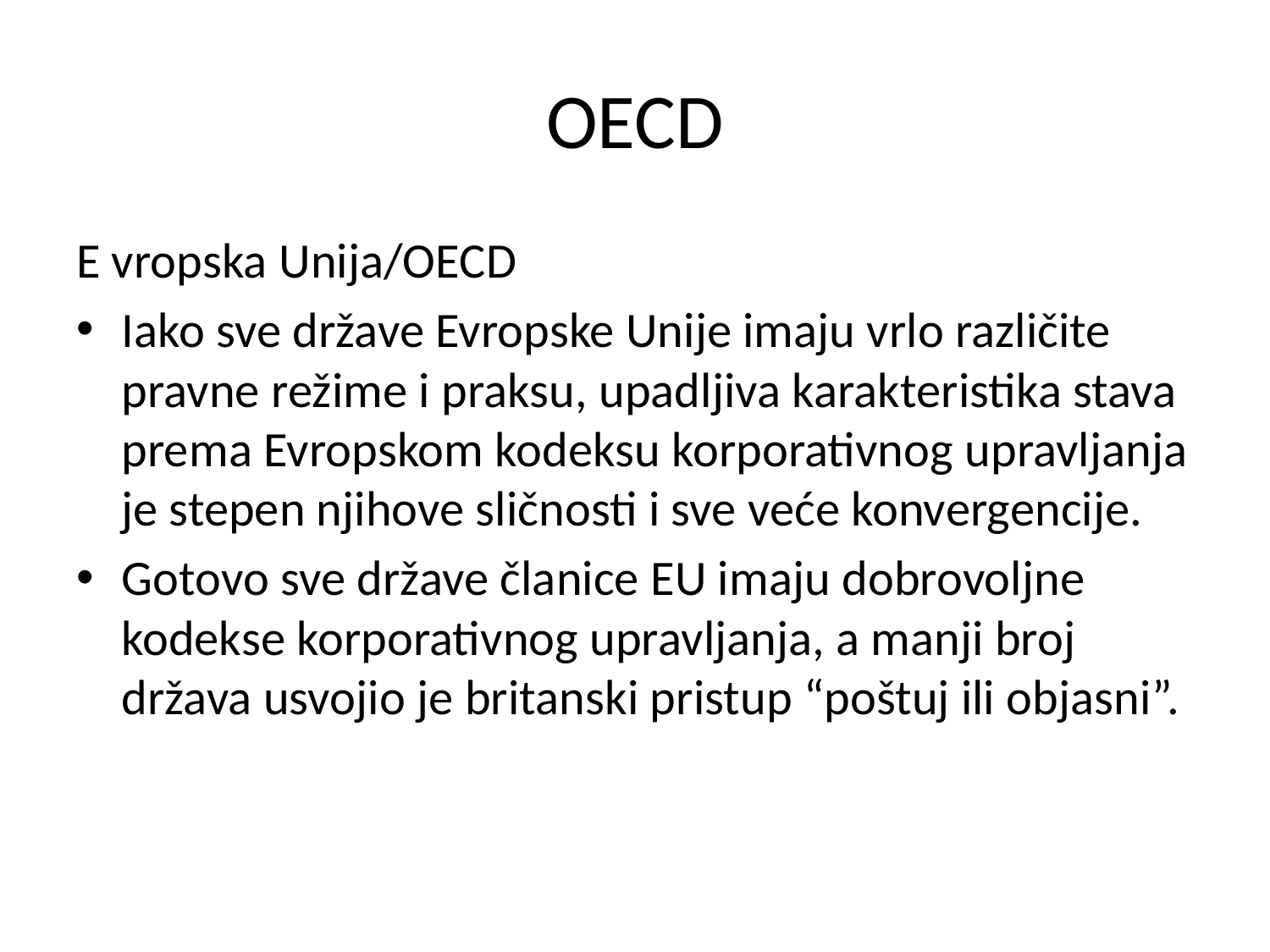

# OECD
E vropska Unija/OECD
Iako sve države Evropske Unije imaju vrlo različite pravne režime i praksu, upadljiva karakteristika stava prema Evropskom kodeksu korporativnog upravljanja je stepen njihove sličnosti i sve veće konvergencije.
Gotovo sve države članice EU imaju dobrovoljne kodekse korporativnog upravljanja, a manji broj država usvojio je britanski pristup “poštuj ili objasni”.